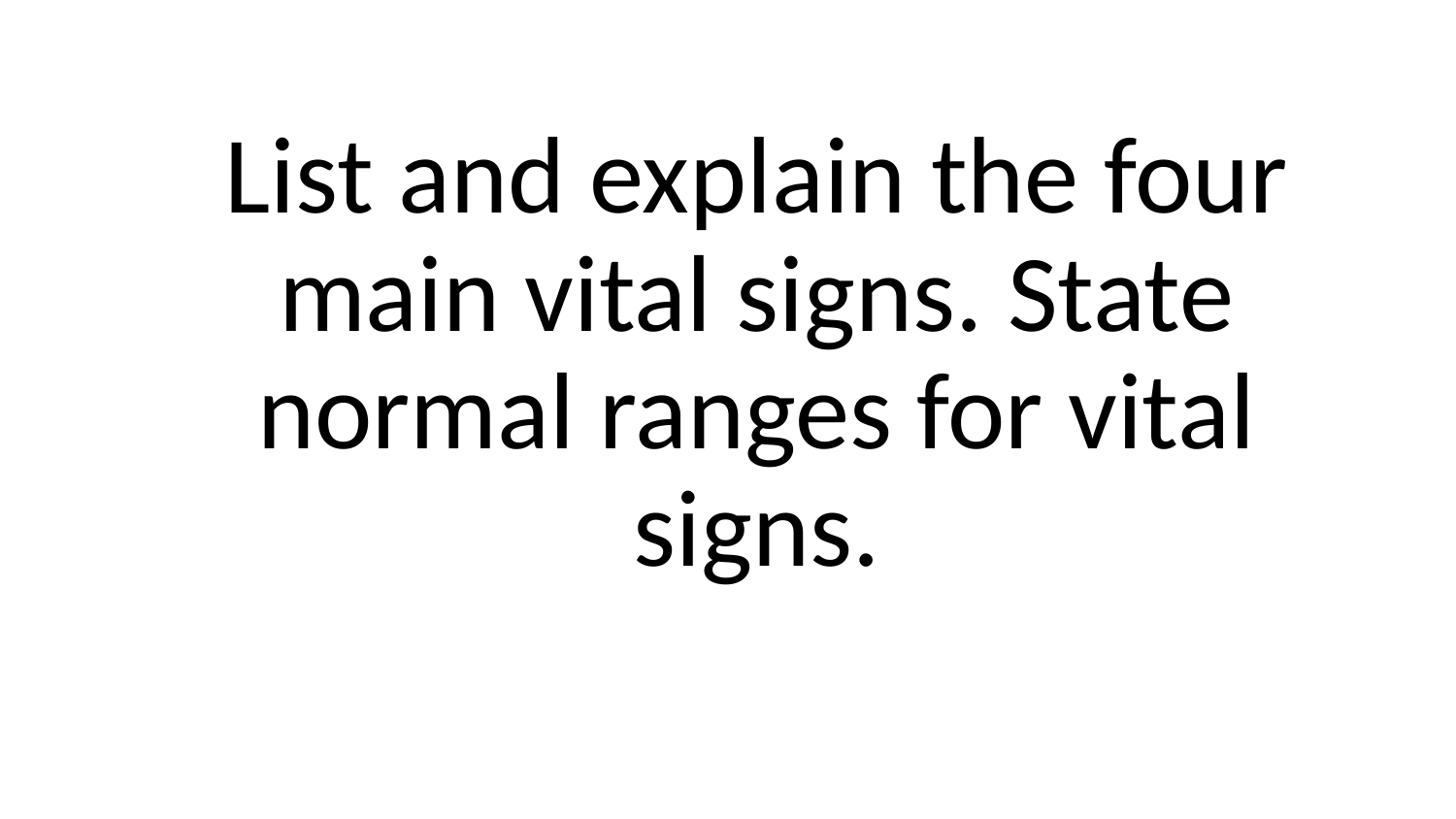

# List and explain the four main vital signs. State normal ranges for vital signs.